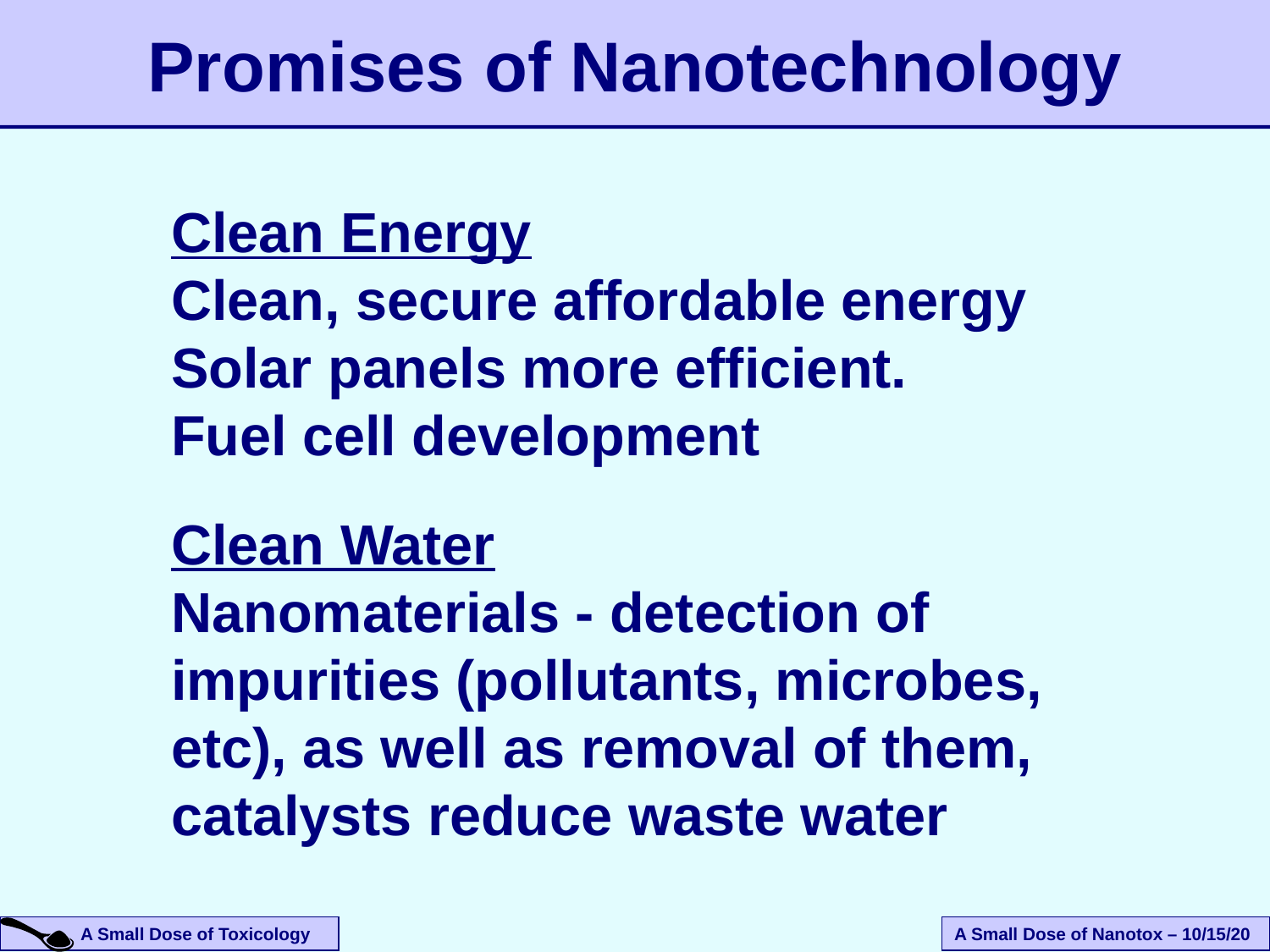

# Promises of Nanotechnology
Clean Energy
Clean, secure affordable energy
Solar panels more efficient.
Fuel cell development
Clean Water
Nanomaterials - detection of impurities (pollutants, microbes, etc), as well as removal of them, catalysts reduce waste water